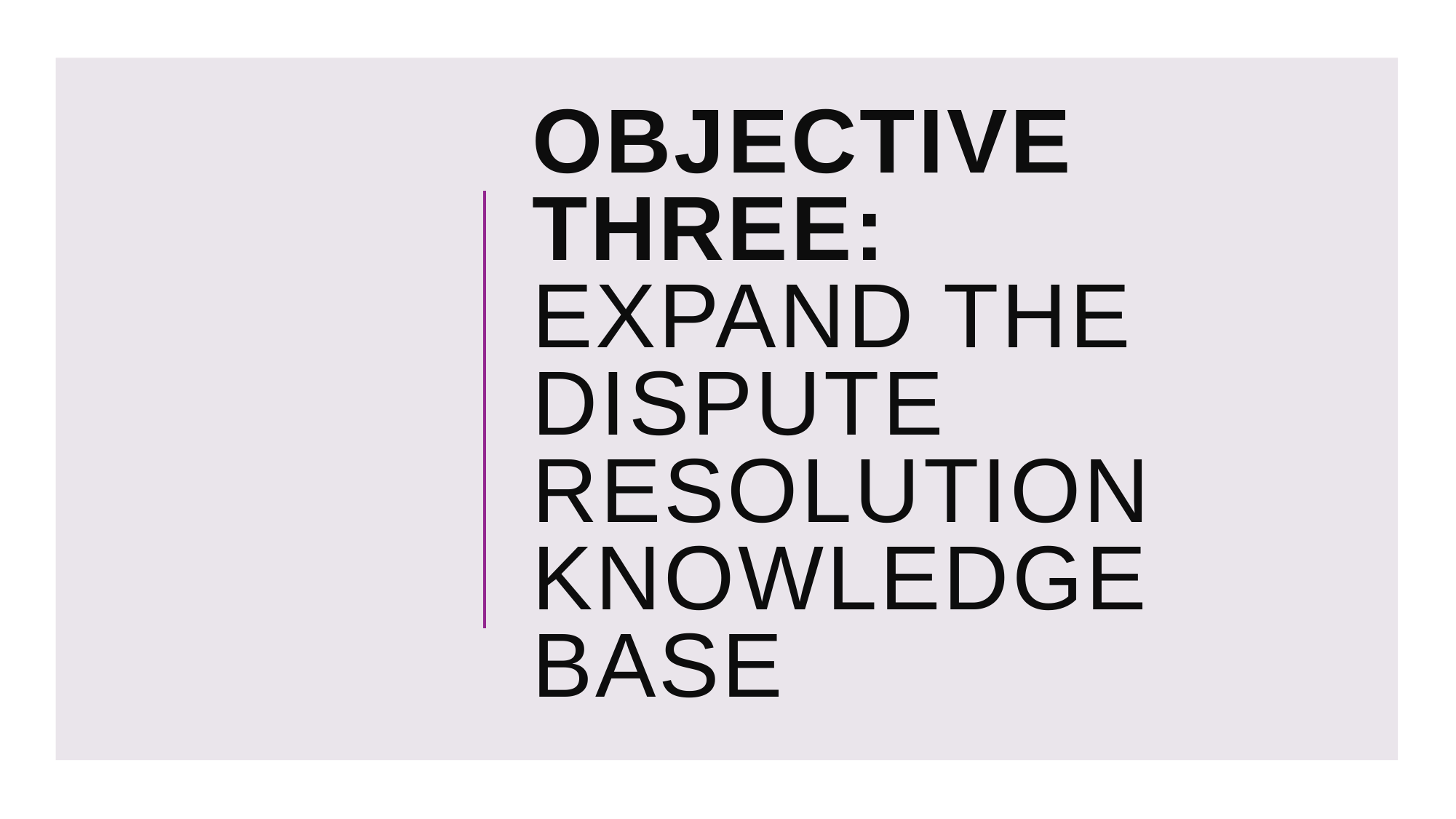

# Objective three: expand the dispute resolution knowledge base